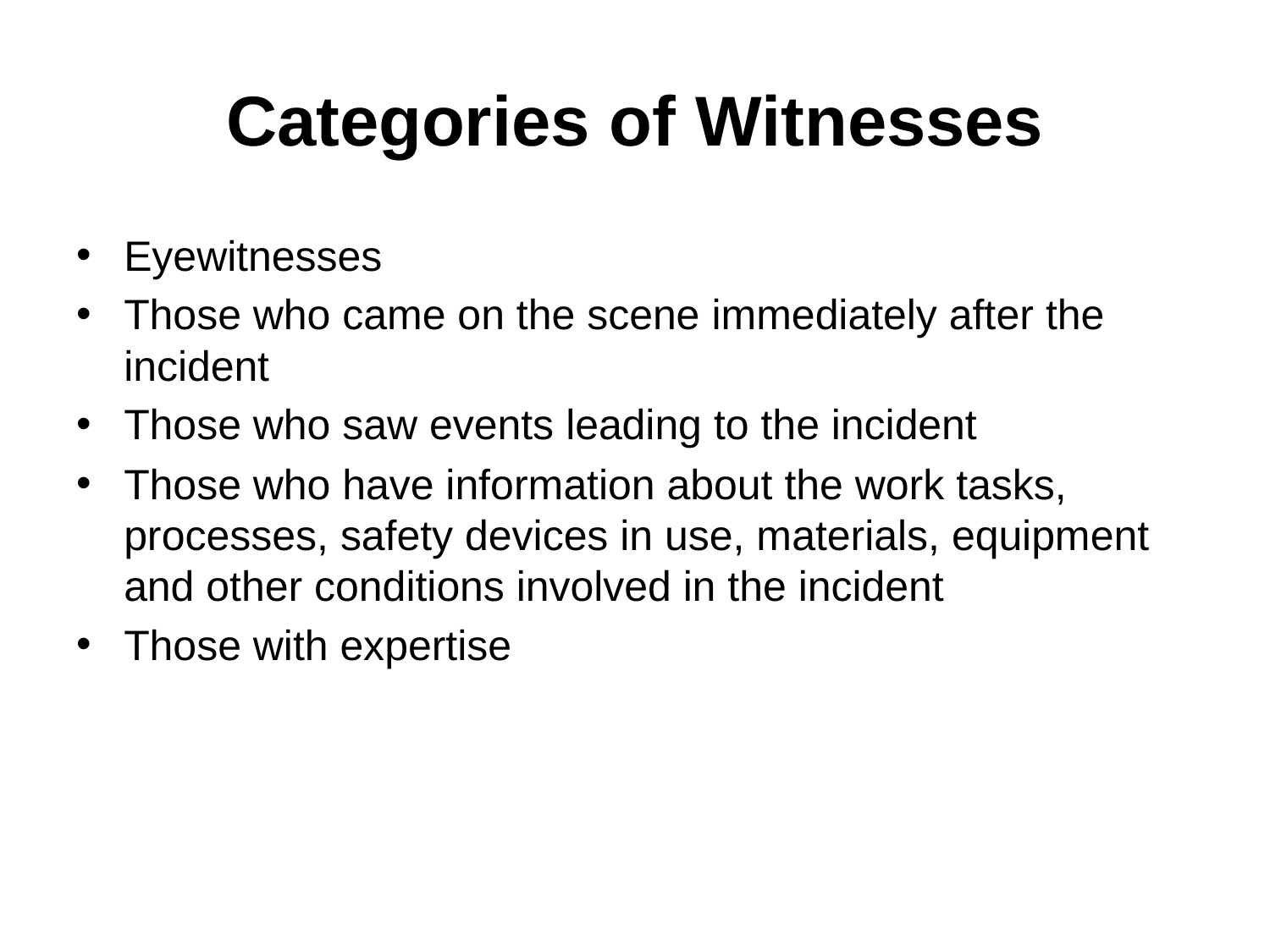

# Categories of Witnesses
Eyewitnesses
Those who came on the scene immediately after the incident
Those who saw events leading to the incident
Those who have information about the work tasks, processes, safety devices in use, materials, equipment and other conditions involved in the incident
Those with expertise